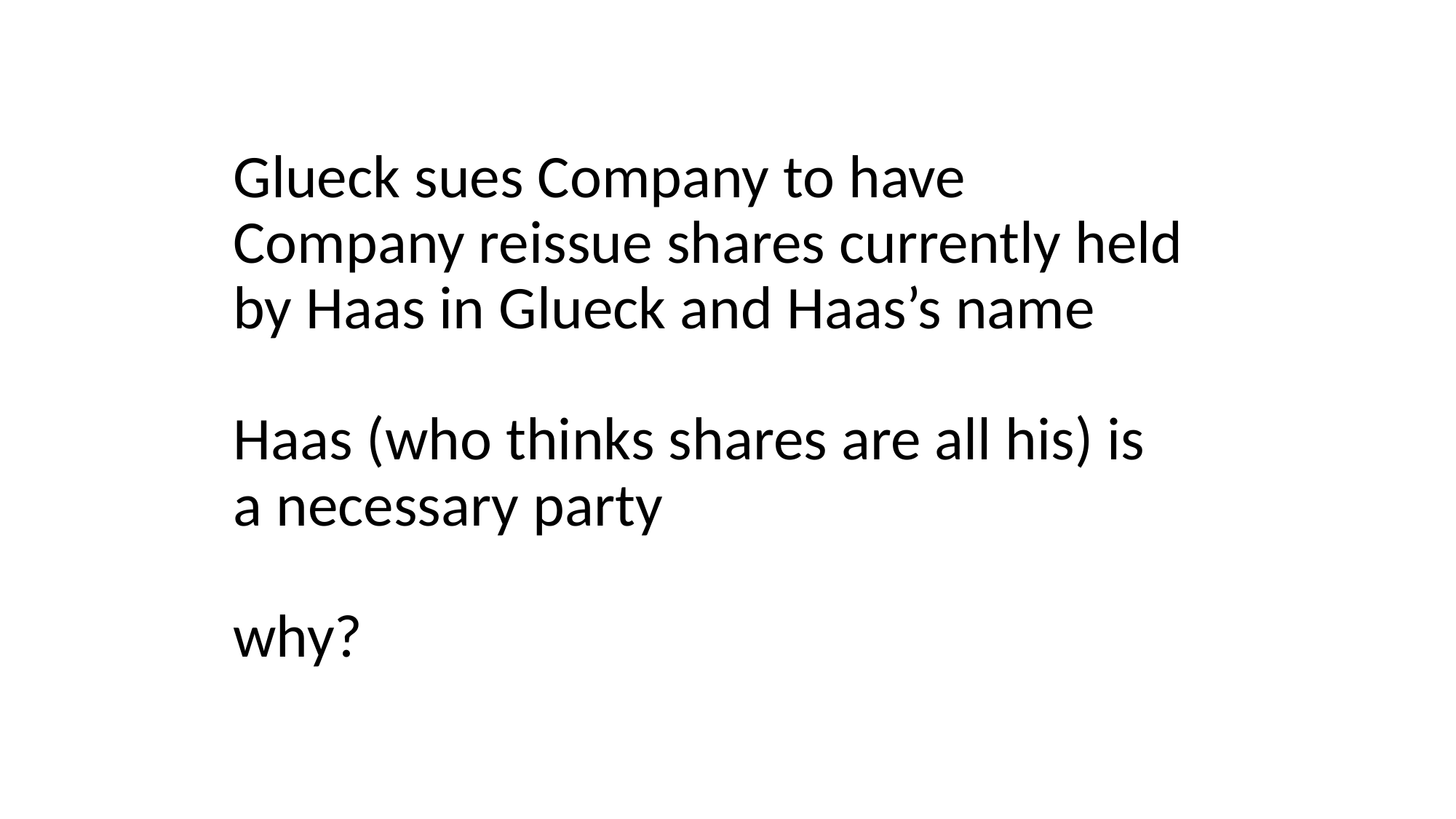

# Glueck sues Company to have Company reissue shares currently held by Haas in Glueck and Haas’s name Haas (who thinks shares are all his) is a necessary party why?